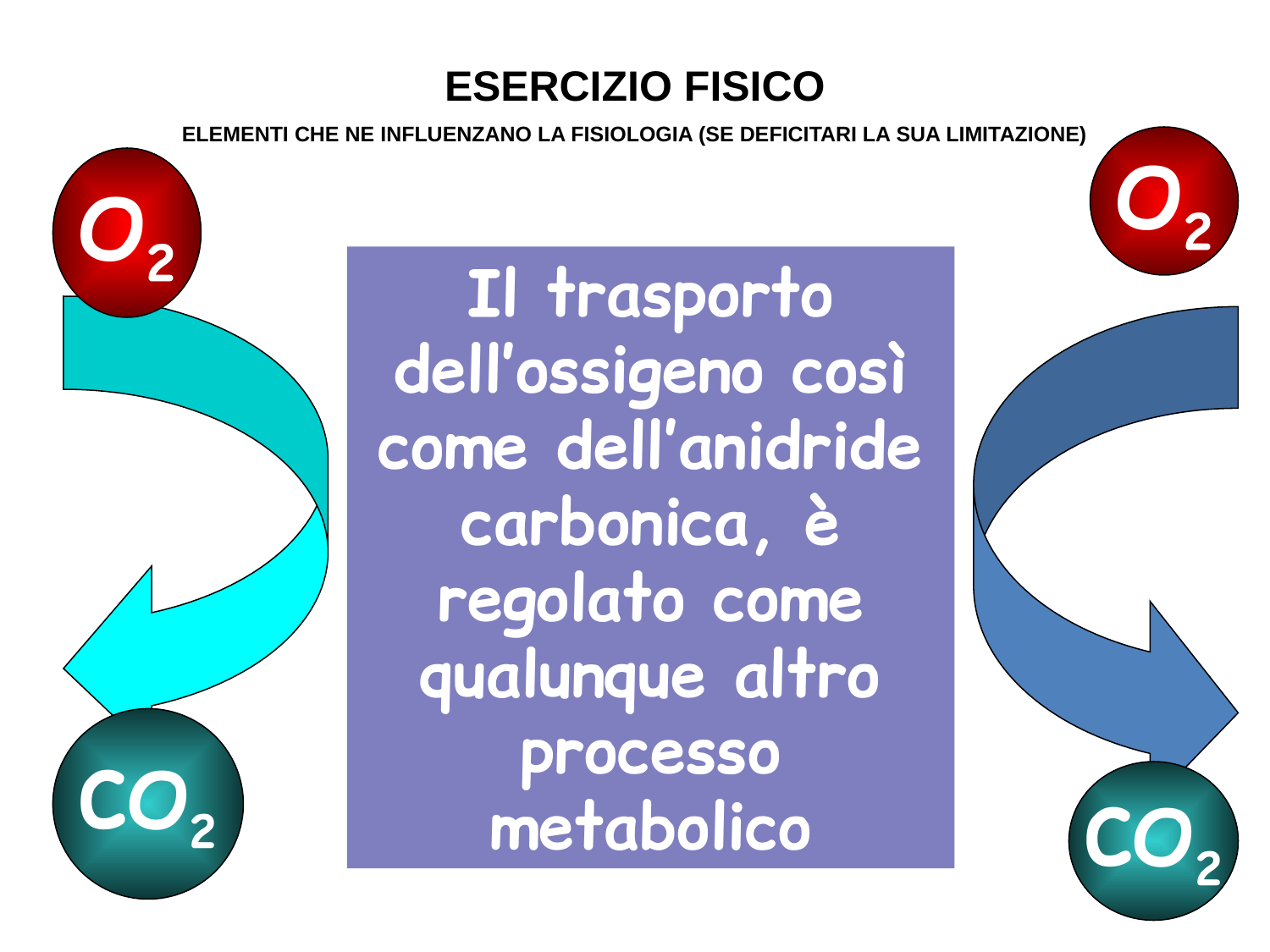

ESERCIZIO FISICO
ELEMENTI CHE NE INFLUENZANO LA FISIOLOGIA (SE DEFICITARI LA SUA LIMITAZIONE)
O2
O2
Il trasporto dell’ossigeno così come dell’anidride carbonica, è regolato come qualunque altro processo metabolico

CO2
CO2